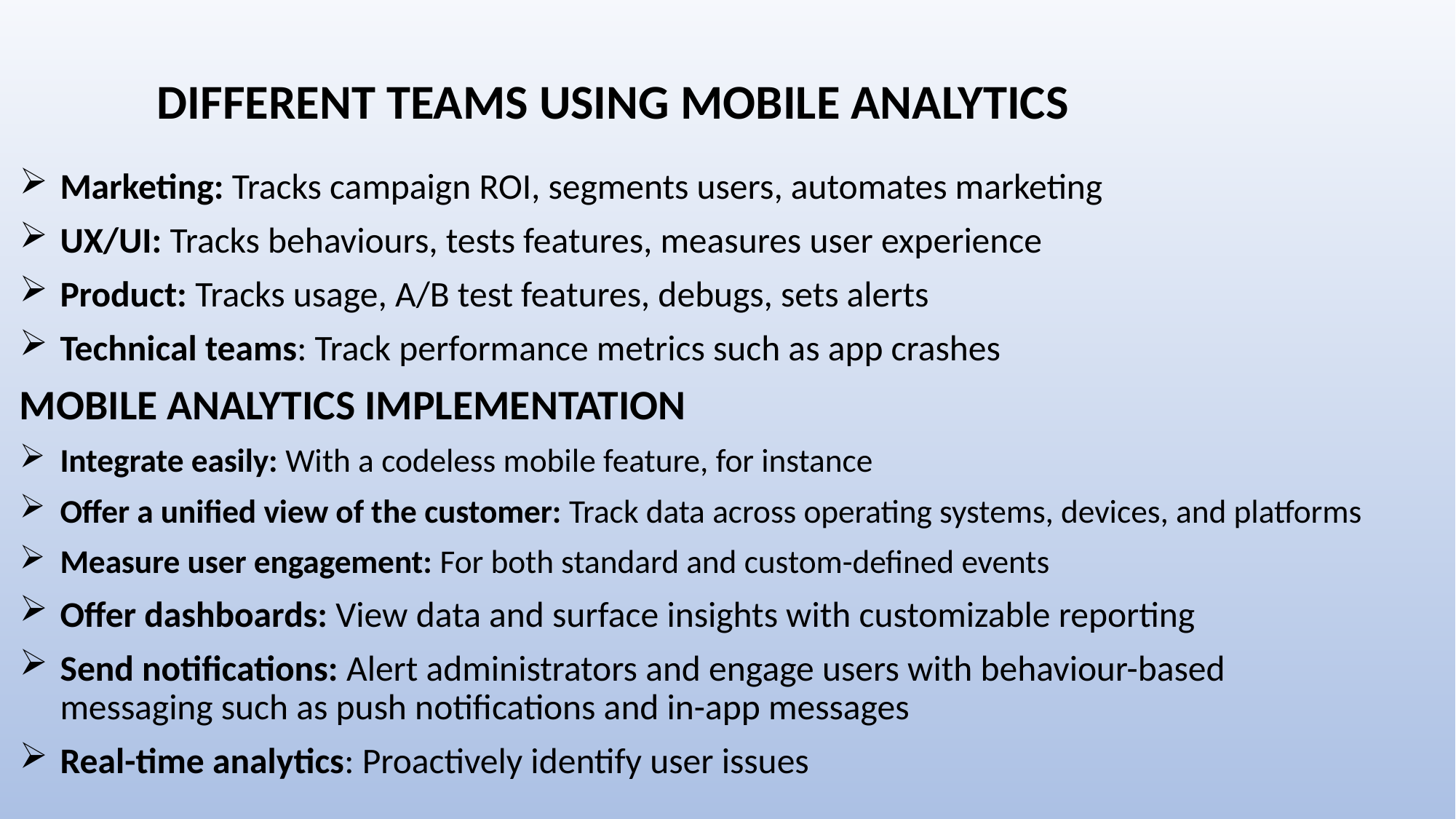

# DIFFERENT TEAMS USING MOBILE ANALYTICS
Marketing: Tracks campaign ROI, segments users, automates marketing
UX/UI: Tracks behaviours, tests features, measures user experience
Product: Tracks usage, A/B test features, debugs, sets alerts
Technical teams: Track performance metrics such as app crashes
MOBILE ANALYTICS IMPLEMENTATION
Integrate easily: With a codeless mobile feature, for instance
Offer a unified view of the customer: Track data across operating systems, devices, and platforms
Measure user engagement: For both standard and custom-defined events
Offer dashboards: View data and surface insights with customizable reporting
Send notifications: Alert administrators and engage users with behaviour-based messaging such as push notifications and in-app messages
Real-time analytics: Proactively identify user issues